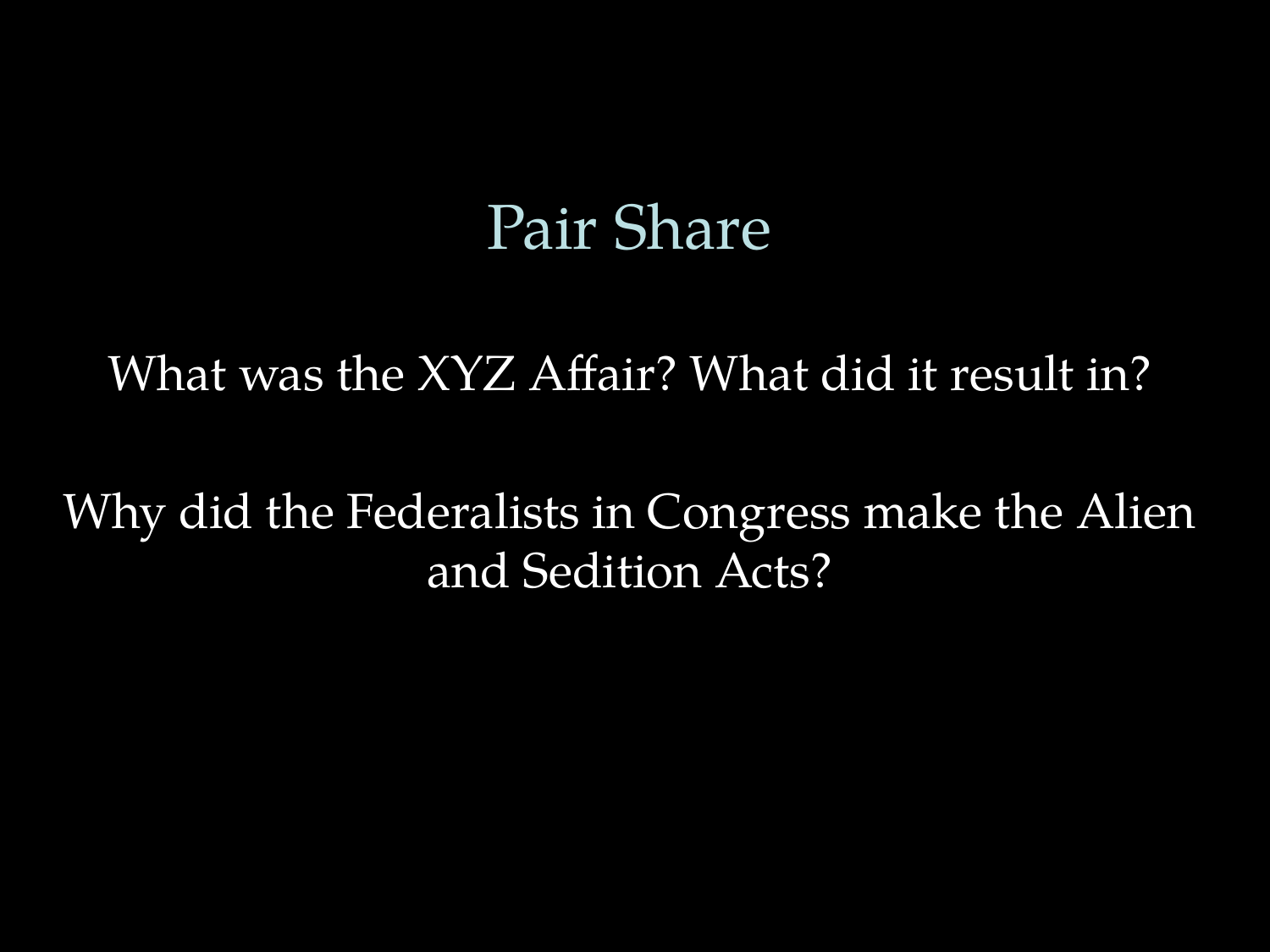

Pair Share

What was the XYZ Affair? What did it result in?

Why did the Federalists in Congress make the Alien and Sedition Acts?